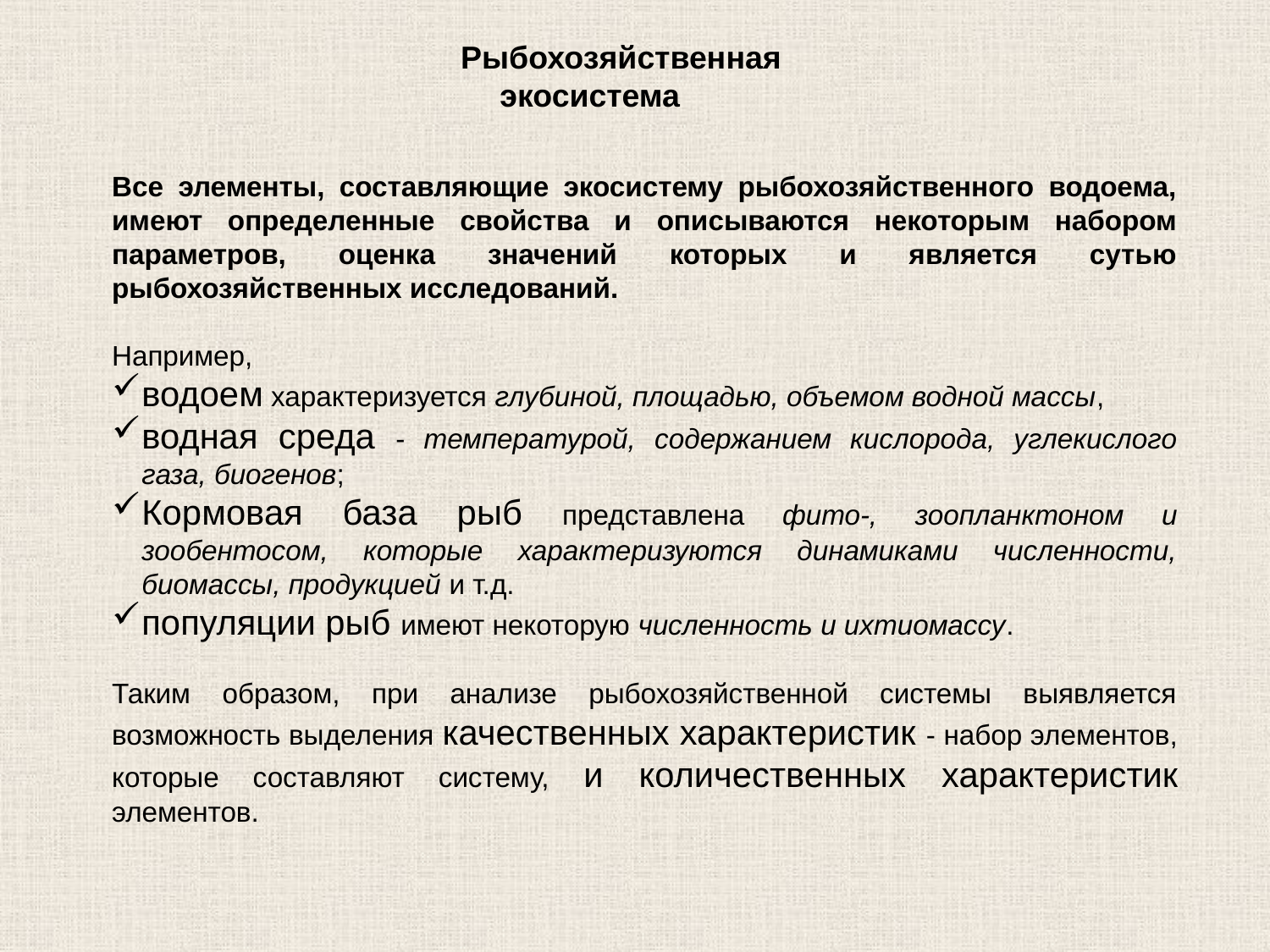

Рыбохозяйственная экосистема
Все элементы, составляющие экосистему рыбохозяйственного водоема, имеют определенные свойства и описываются некоторым набором параметров, оценка значений которых и является сутью рыбохозяйственных исследований.

Например,
водоем характеризуется глубиной, площадью, объемом водной массы,
водная среда - температурой, содержанием кислорода, углекислого газа, биогенов;
Кормовая база рыб представлена фито-, зоопланктоном и зообентосом, которые характеризуются динамиками численности, биомассы, продукцией и т.д.
популяции рыб имеют некоторую численность и ихтиомассу.

Таким образом, при анализе рыбохозяйственной системы выявляется возможность выделения качественных характеристик - набор элементов, которые составляют систему, и количественных характеристик элементов.